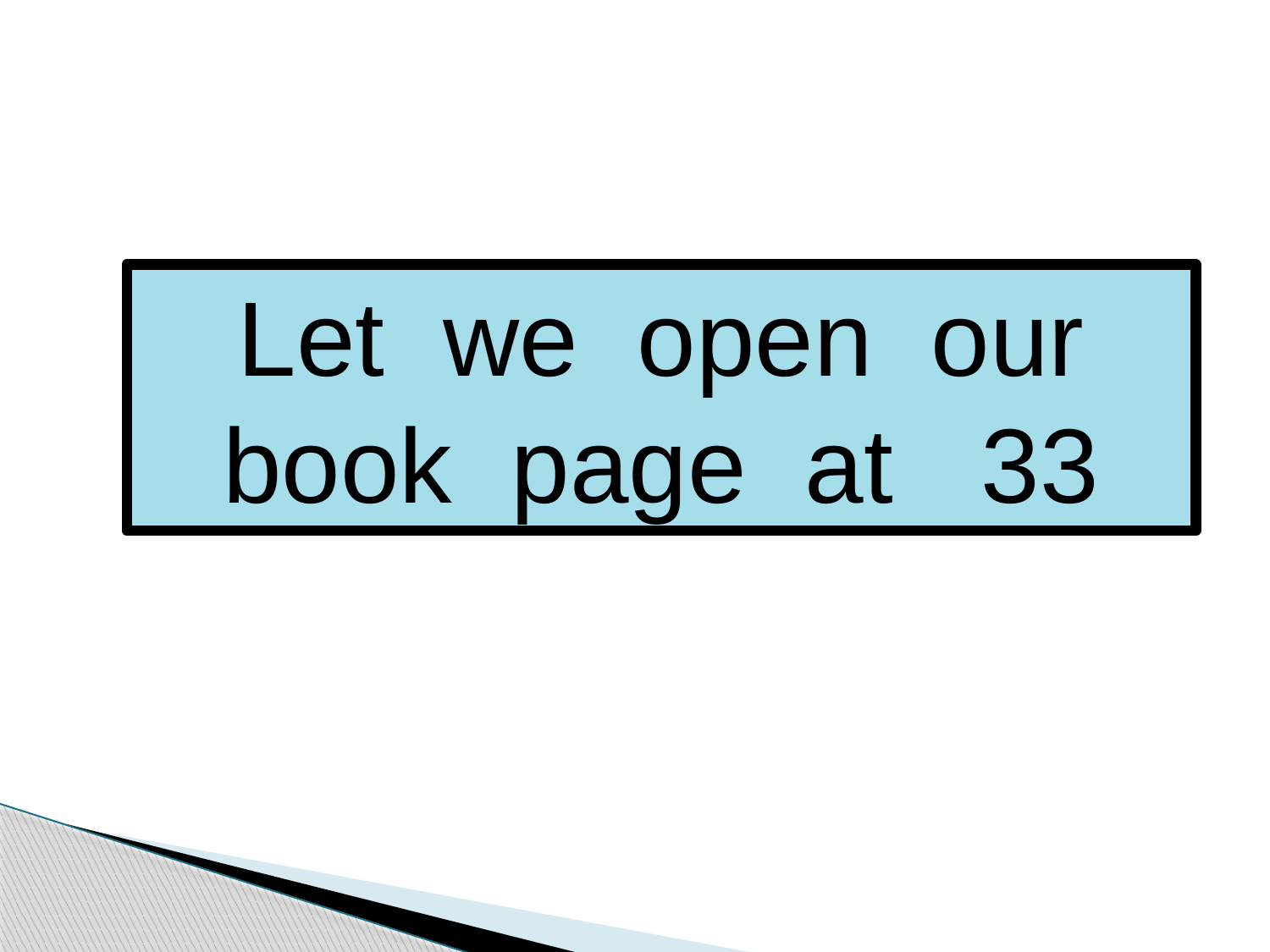

Let  we  open  our book  page  at   33